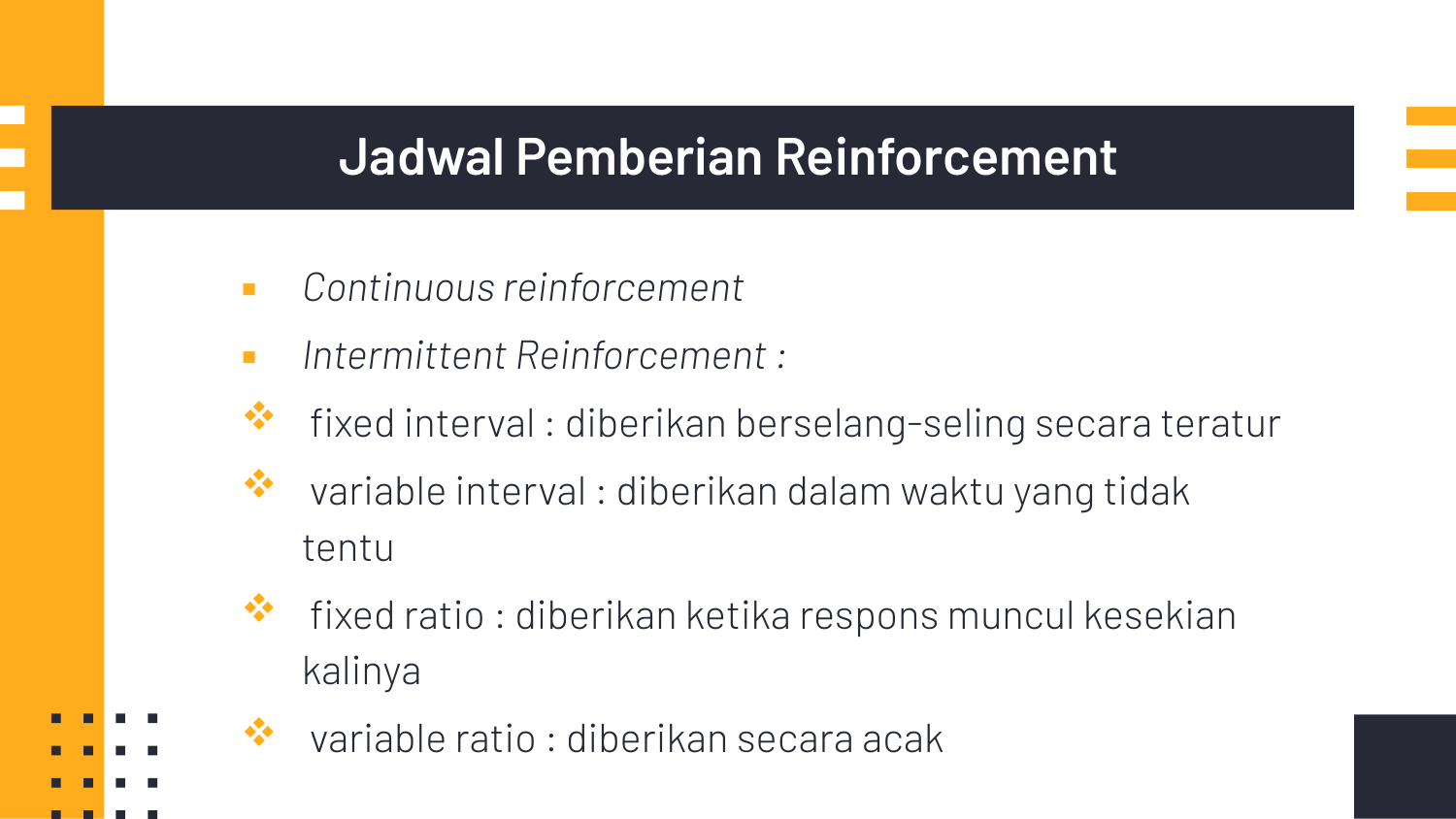

# Jadwal Pemberian Reinforcement
Continuous reinforcement
Intermittent Reinforcement :
 fixed interval : diberikan berselang-seling secara teratur
 variable interval : diberikan dalam waktu yang tidak tentu
 fixed ratio : diberikan ketika respons muncul kesekian kalinya
 variable ratio : diberikan secara acak